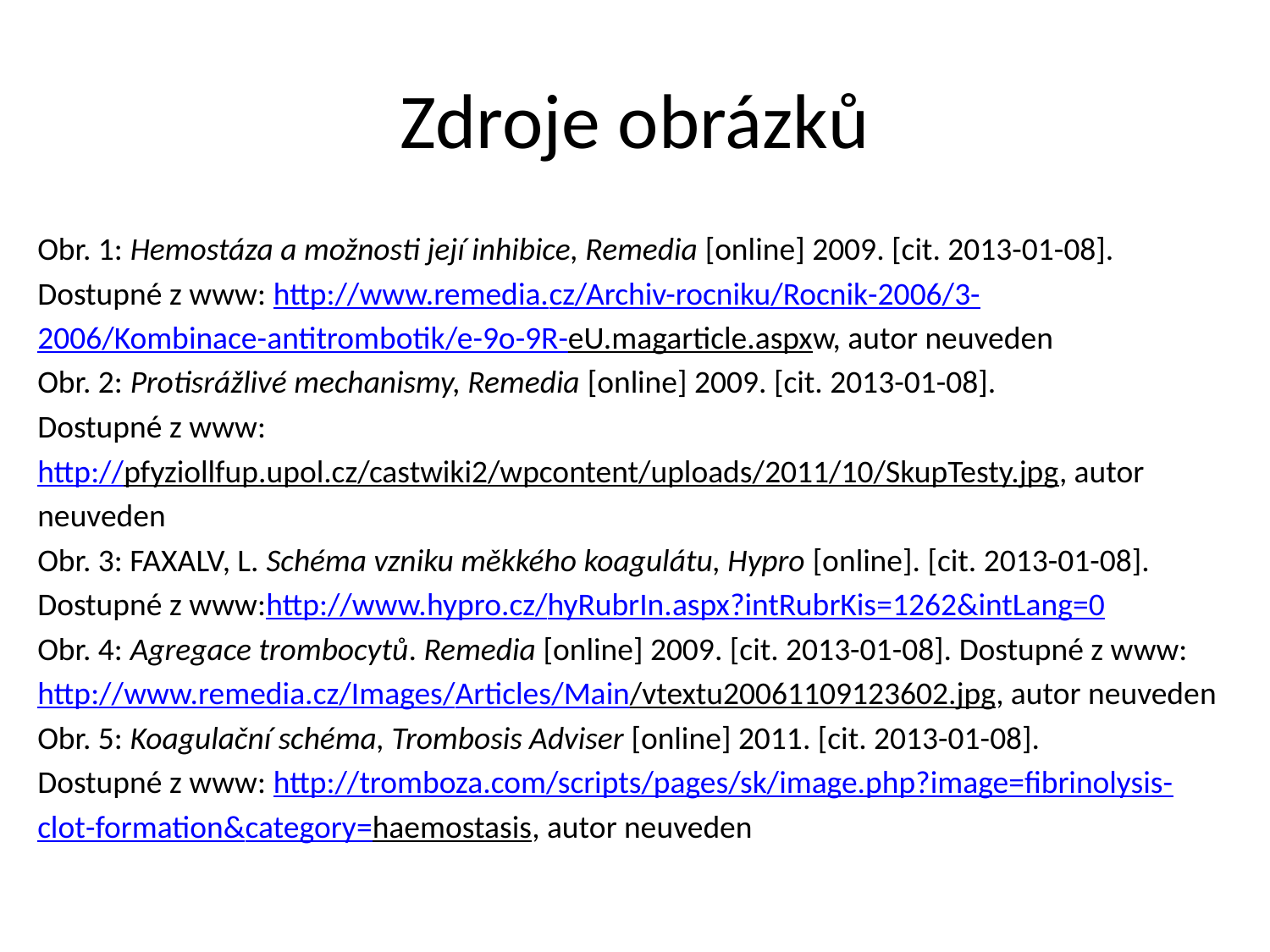

# Zdroje obrázků
Obr. 1: Hemostáza a možnosti její inhibice, Remedia [online] 2009. [cit. 2013-01-08].
Dostupné z www: http://www.remedia.cz/Archiv-rocniku/Rocnik-2006/3-
2006/Kombinace-antitrombotik/e-9o-9R-eU.magarticle.aspxw, autor neuveden
Obr. 2: Protisrážlivé mechanismy, Remedia [online] 2009. [cit. 2013-01-08].
Dostupné z www:
http://pfyziollfup.upol.cz/castwiki2/wpcontent/uploads/2011/10/SkupTesty.jpg, autor
neuveden
Obr. 3: FAXALV, L. Schéma vzniku měkkého koagulátu, Hypro [online]. [cit. 2013-01-08].
Dostupné z www:http://www.hypro.cz/hyRubrIn.aspx?intRubrKis=1262&intLang=0
Obr. 4: Agregace trombocytů. Remedia [online] 2009. [cit. 2013-01-08]. Dostupné z www:
http://www.remedia.cz/Images/Articles/Main/vtextu20061109123602.jpg, autor neuveden
Obr. 5: Koagulační schéma, Trombosis Adviser [online] 2011. [cit. 2013-01-08].
Dostupné z www: http://tromboza.com/scripts/pages/sk/image.php?image=fibrinolysis-
clot-formation&category=haemostasis, autor neuveden